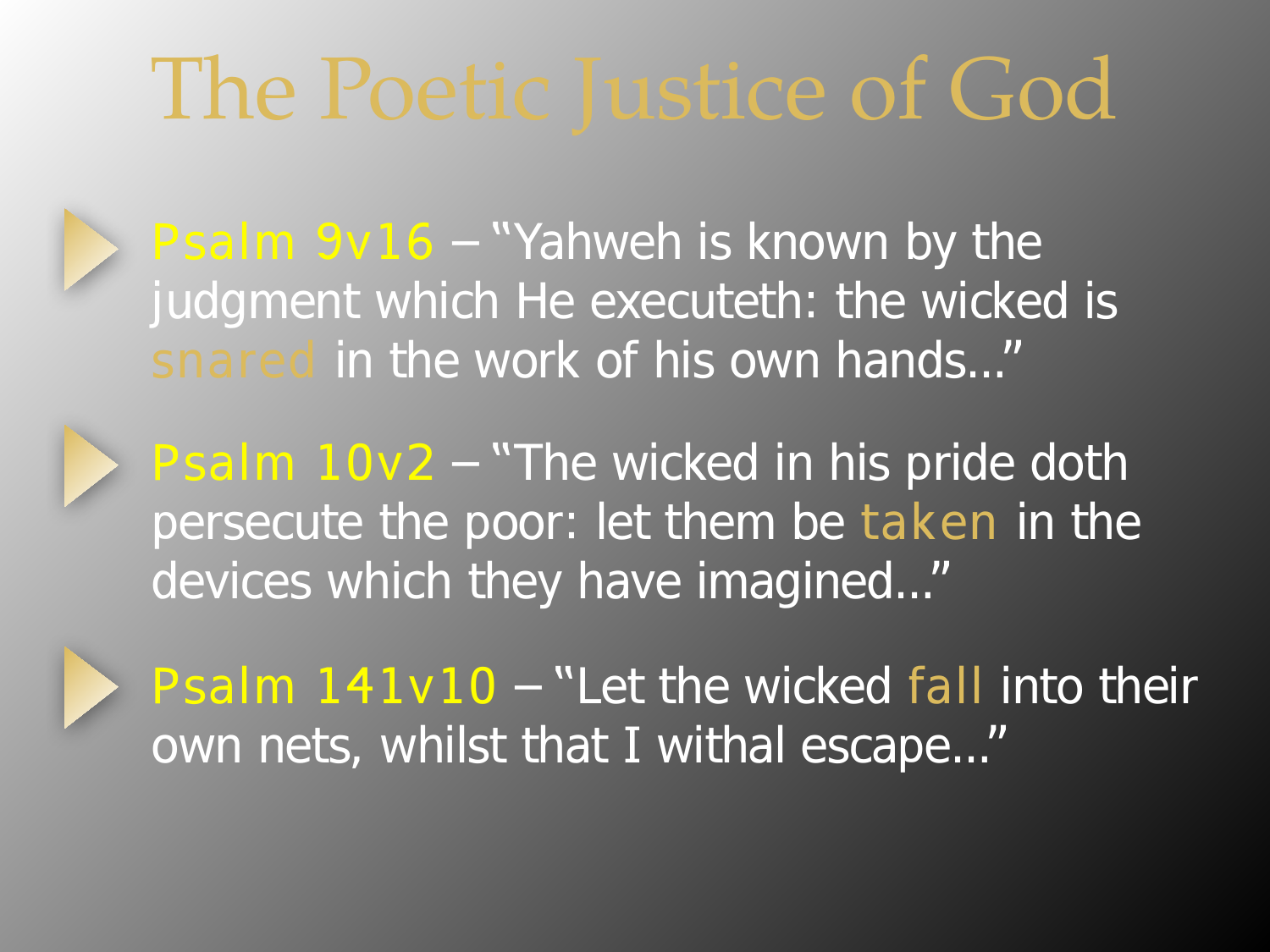

# The Poetic Justice of God
Psalm 9v16 – “Yahweh is known by the judgment which He executeth: the wicked is snared in the work of his own hands…”

Psalm 10v2 – “The wicked in his pride doth persecute the poor: let them be taken in the devices which they have imagined…”

Psalm 141v10 – “Let the wicked fall into their own nets, whilst that I withal escape…”